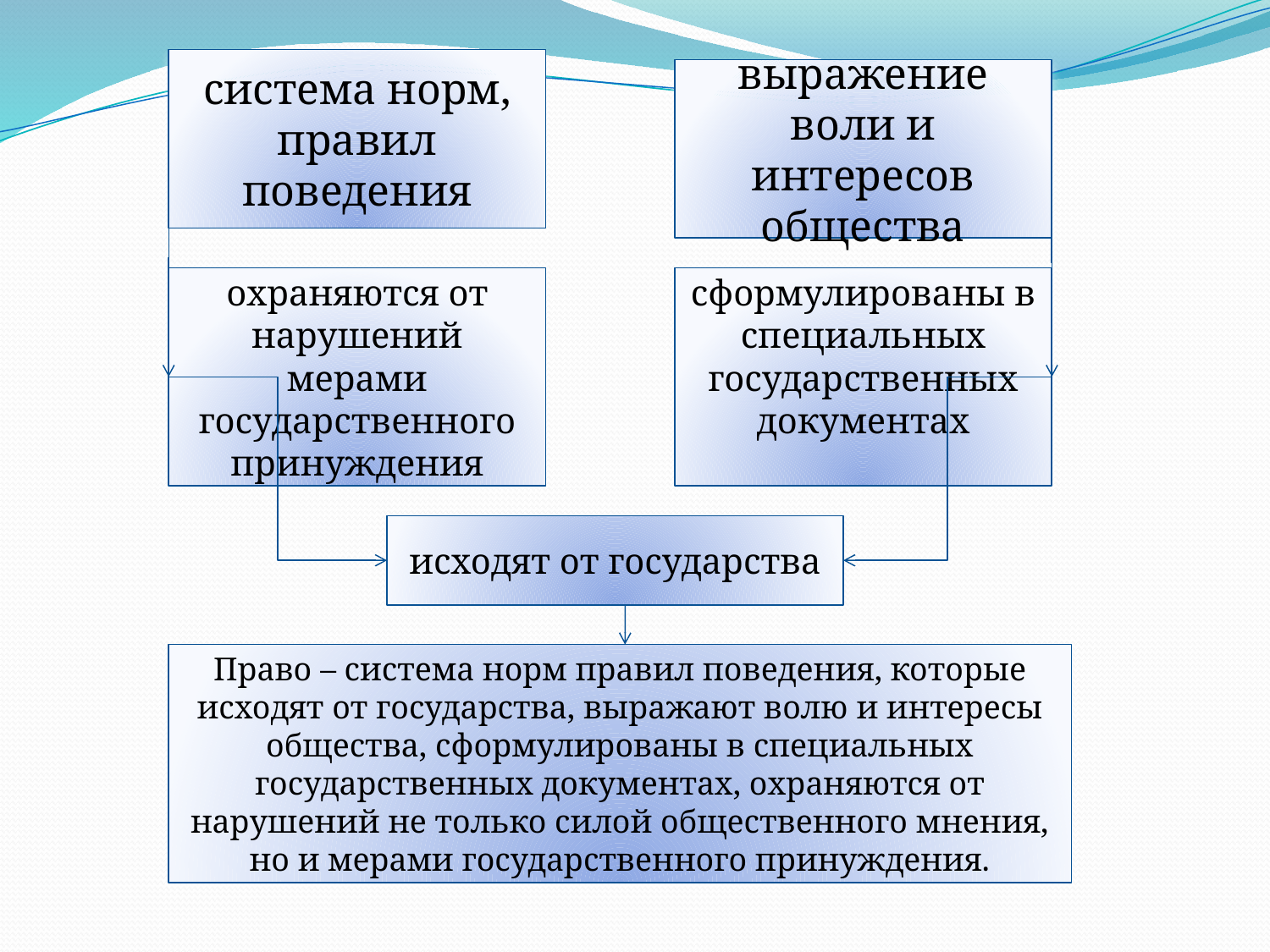

система норм, правил поведения
выражение воли и интересов общества
охраняются от нарушений мерами государственного принуждения
сформулированы в специальных государственных документах

исходят от государства
Право – система норм правил поведения, которые исходят от государства, выражают волю и интересы общества, сформулированы в специальных государственных документах, охраняются от нарушений не только силой общественного мнения, но и мерами государственного принуждения.